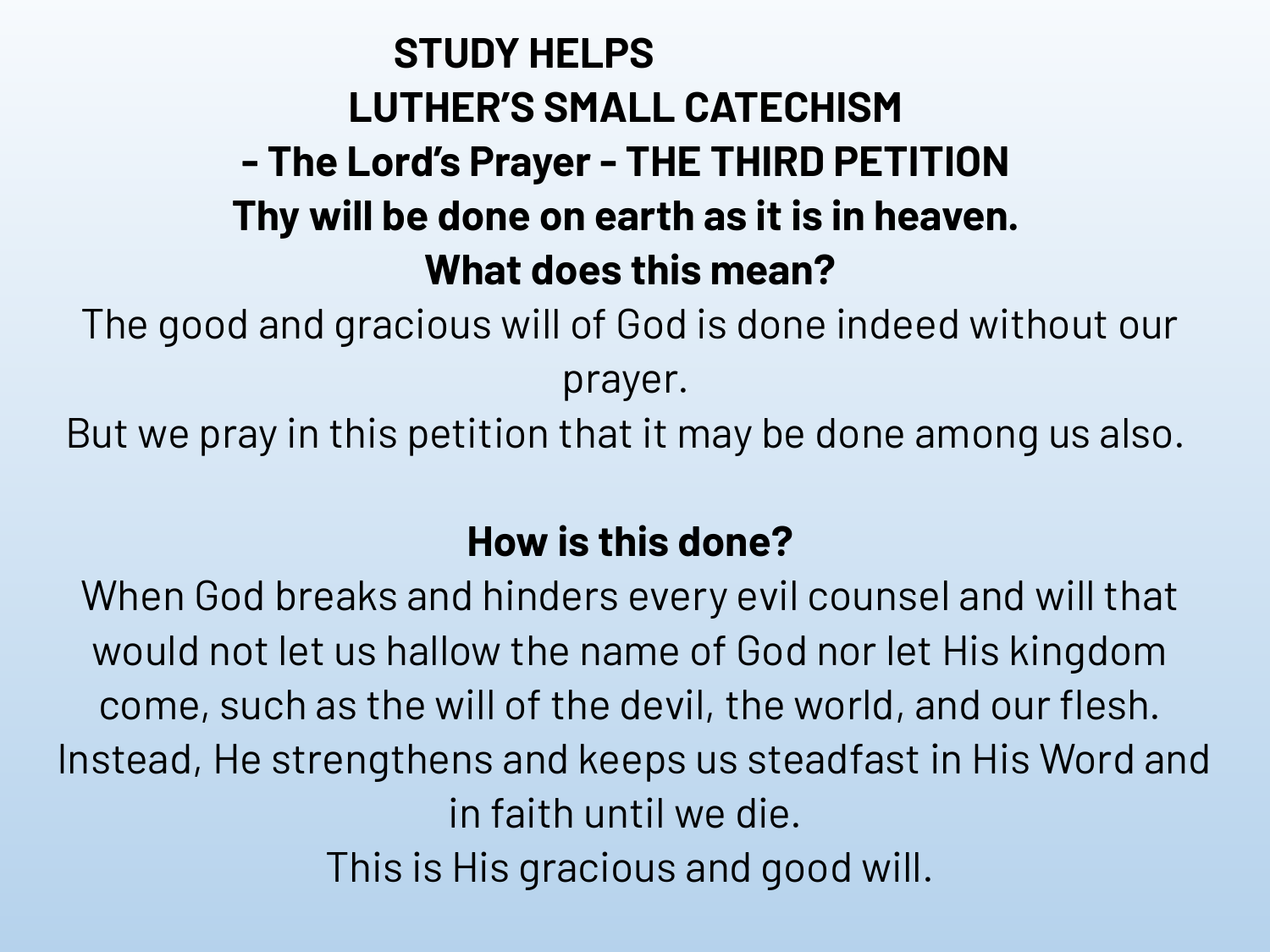

STUDY HELPS
 LUTHER’S SMALL CATECHISM
- The Lord’s Prayer - THE THIRD PETITION
Thy will be done on earth as it is in heaven.
What does this mean?
The good and gracious will of God is done indeed without our prayer.
But we pray in this petition that it may be done among us also.

How is this done?
When God breaks and hinders every evil counsel and will that would not let us hallow the name of God nor let His kingdom come, such as the will of the devil, the world, and our flesh.
 Instead, He strengthens and keeps us steadfast in His Word and in faith until we die.
This is His gracious and good will.